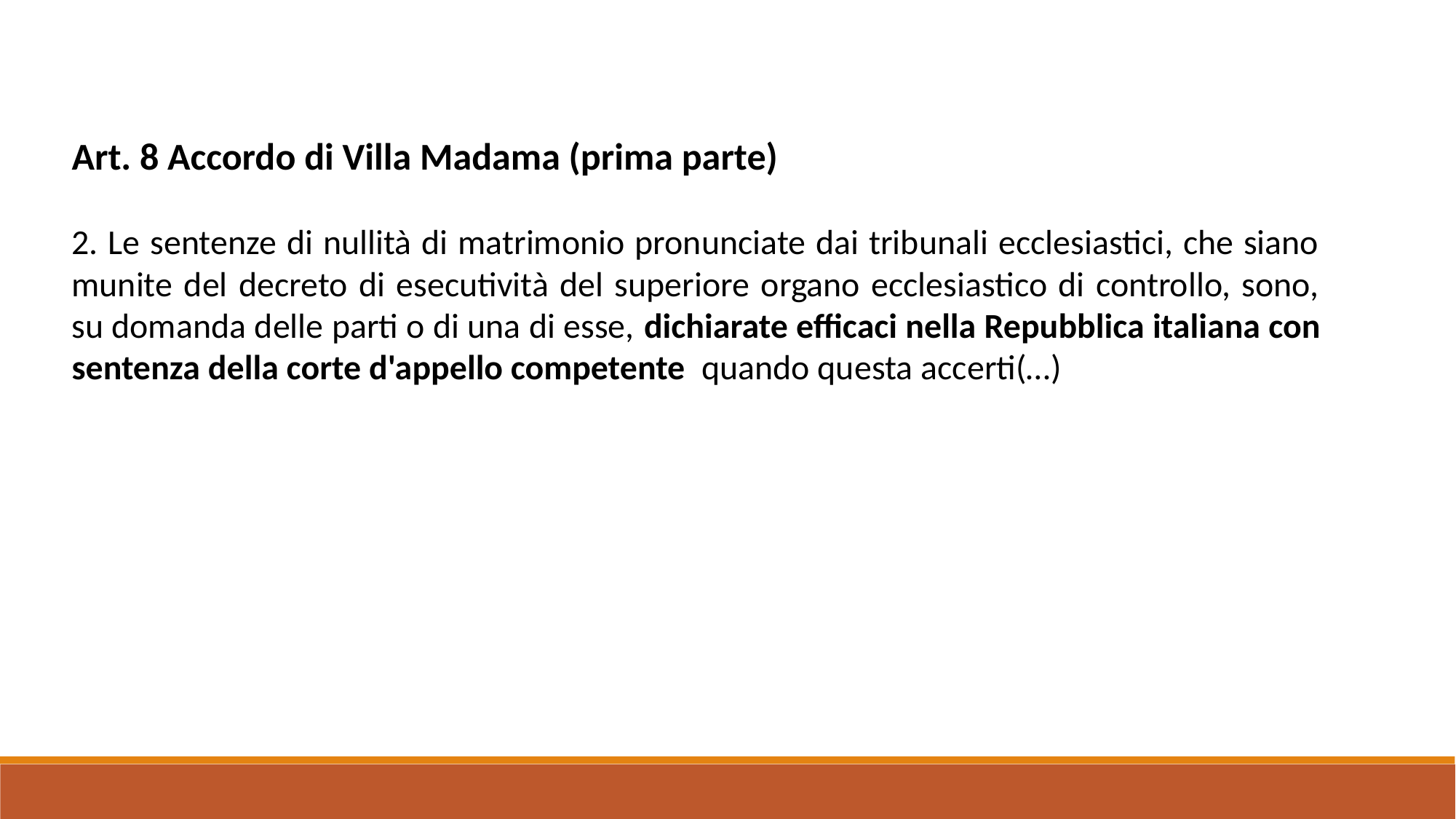

Art. 8 Accordo di Villa Madama (prima parte)

2. Le sentenze di nullità di matrimonio pronunciate dai tribunali ecclesiastici, che siano munite del decreto di esecutività del superiore organo ecclesiastico di controllo, sono, su domanda delle parti o di una di esse, dichiarate efficaci nella Repubblica italiana con sentenza della corte d'appello competente  quando questa accerti(…)